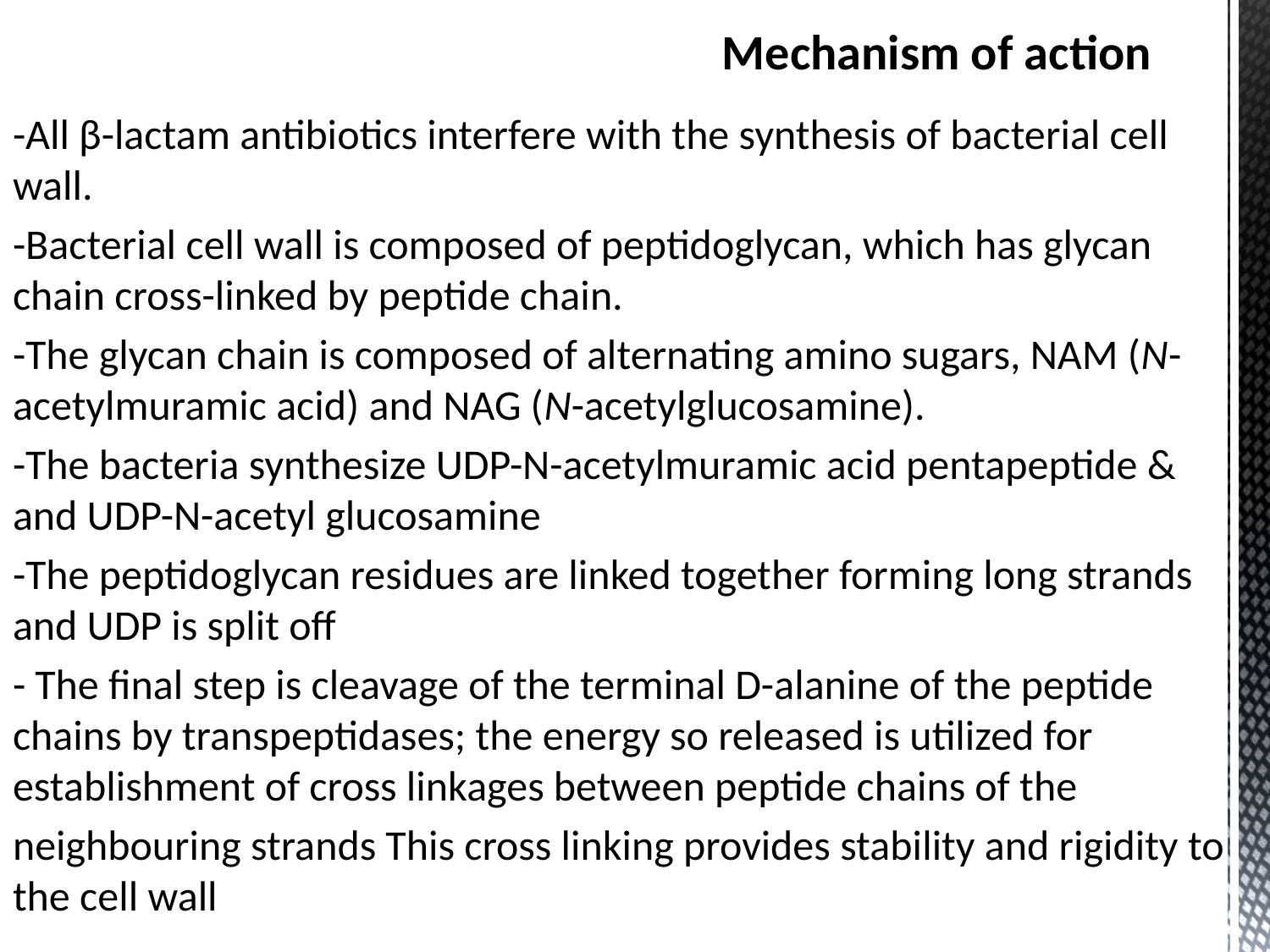

# Mechanism of action
-All β-lactam antibiotics interfere with the synthesis of bacterial cell wall.
-Bacterial cell wall is composed of peptidoglycan, which has glycan chain cross-linked by peptide chain.
-The glycan chain is composed of alternating amino sugars, NAM (N-acetylmuramic acid) and NAG (N-acetylglucosamine).
-The bacteria synthesize UDP-N-acetylmuramic acid pentapeptide & and UDP-N-acetyl glucosamine
-The peptidoglycan residues are linked together forming long strands and UDP is split off
- The final step is cleavage of the terminal D-alanine of the peptide chains by transpeptidases; the energy so released is utilized for establishment of cross linkages between peptide chains of the
neighbouring strands This cross linking provides stability and rigidity to the cell wall